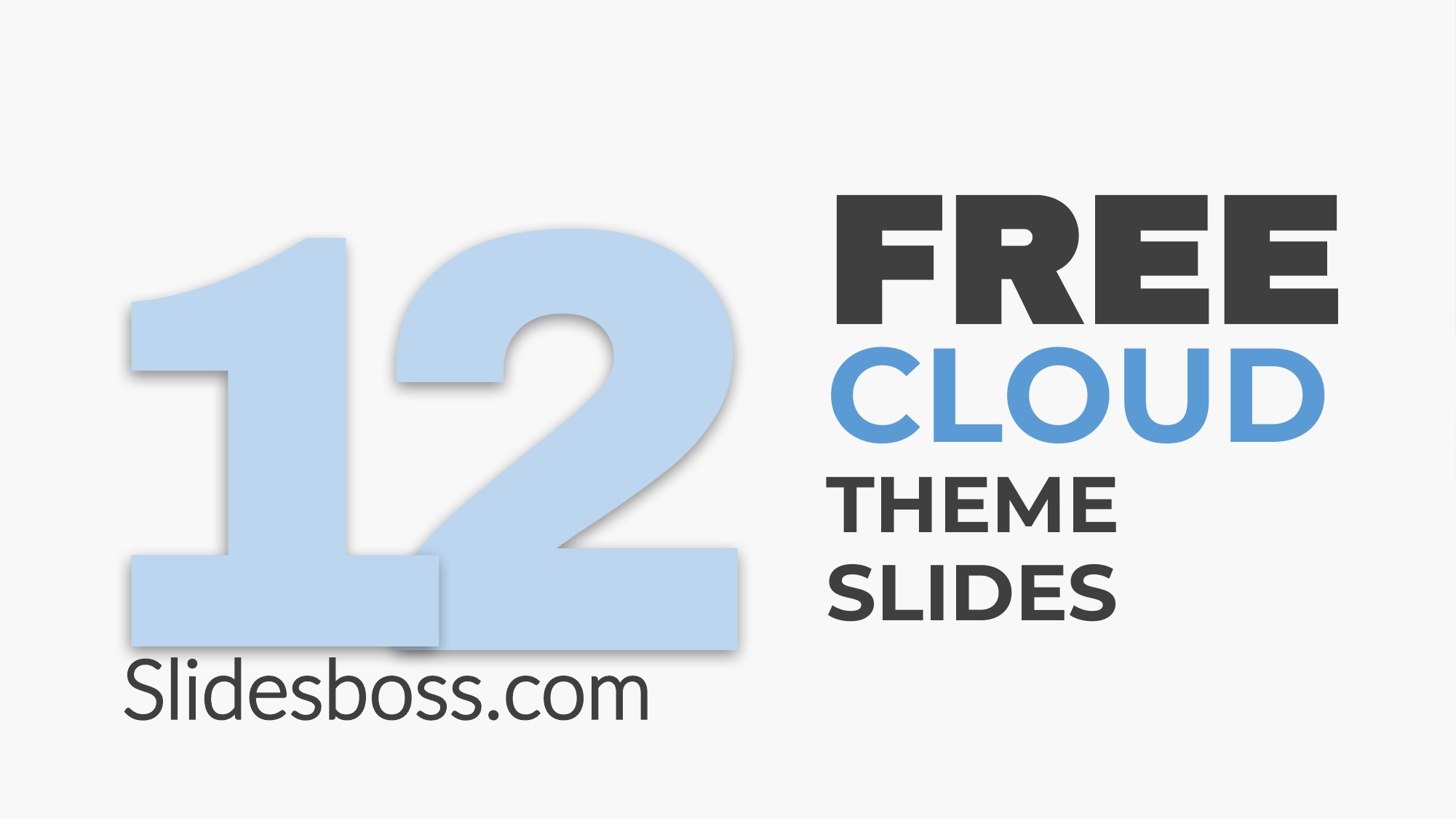

1
2
FREE
CLOUD
THEME
SLIDES
Slidesboss.com